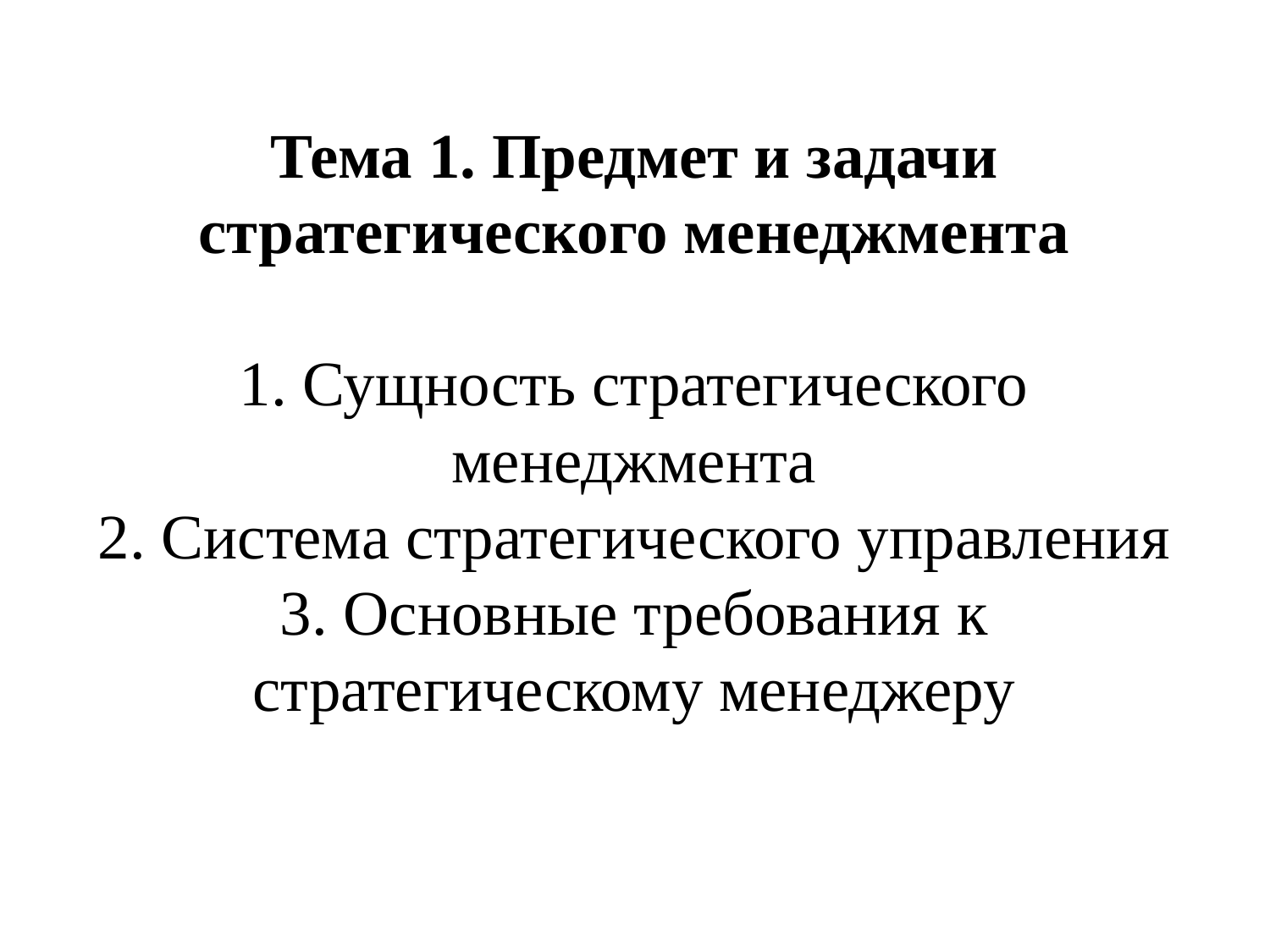

# Тема 1. Предмет и задачи стратегического менеджмента   1. Сущность стратегического менеджмента 2. Система стратегического управления 3. Основные требования к стратегическому менеджеру